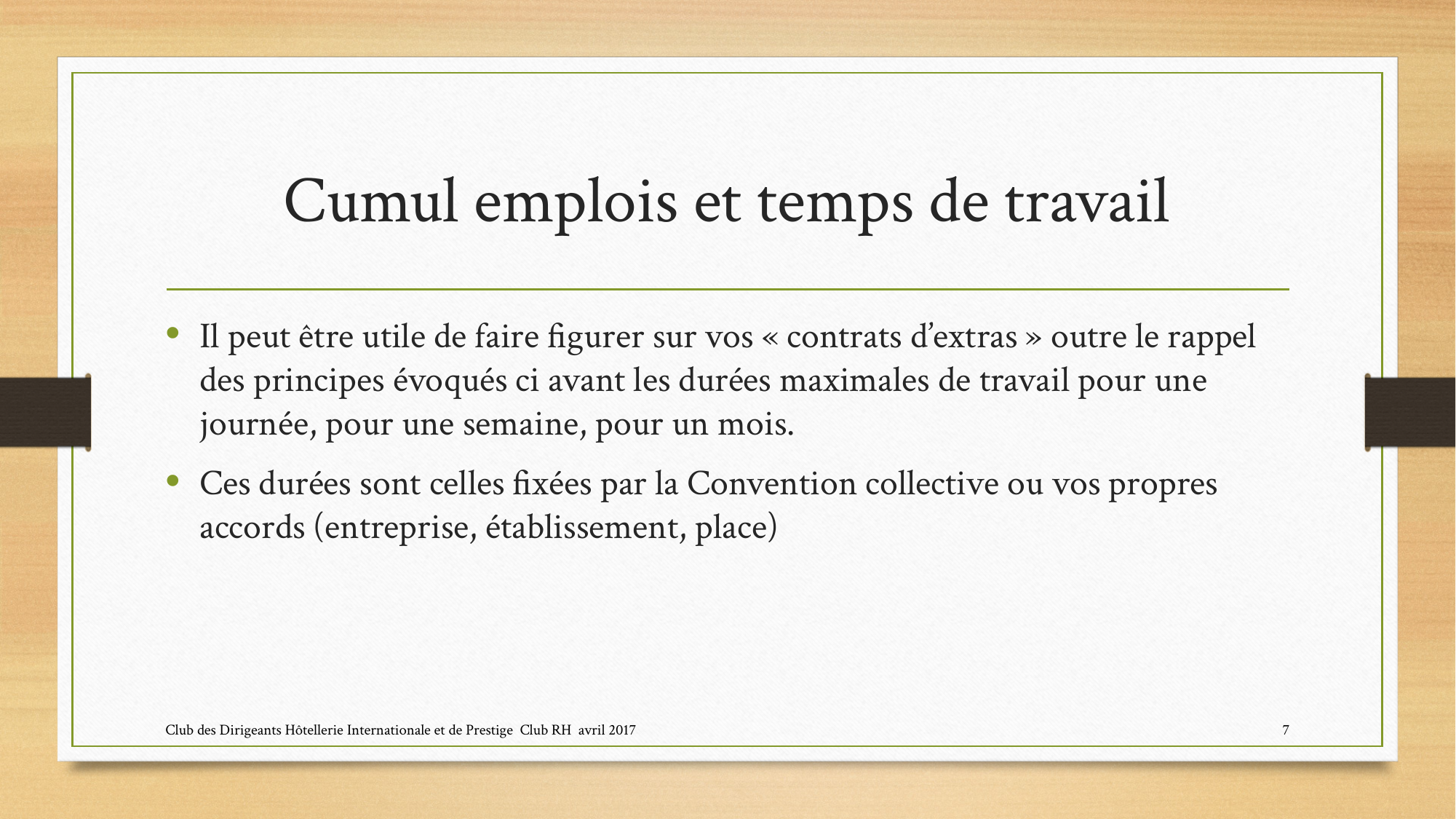

# Cumul emplois et temps de travail
Il peut être utile de faire figurer sur vos « contrats d’extras » outre le rappel des principes évoqués ci avant les durées maximales de travail pour une journée, pour une semaine, pour un mois.
Ces durées sont celles fixées par la Convention collective ou vos propres accords (entreprise, établissement, place)
Club des Dirigeants Hôtellerie Internationale et de Prestige  Club RH  avril 2017
7